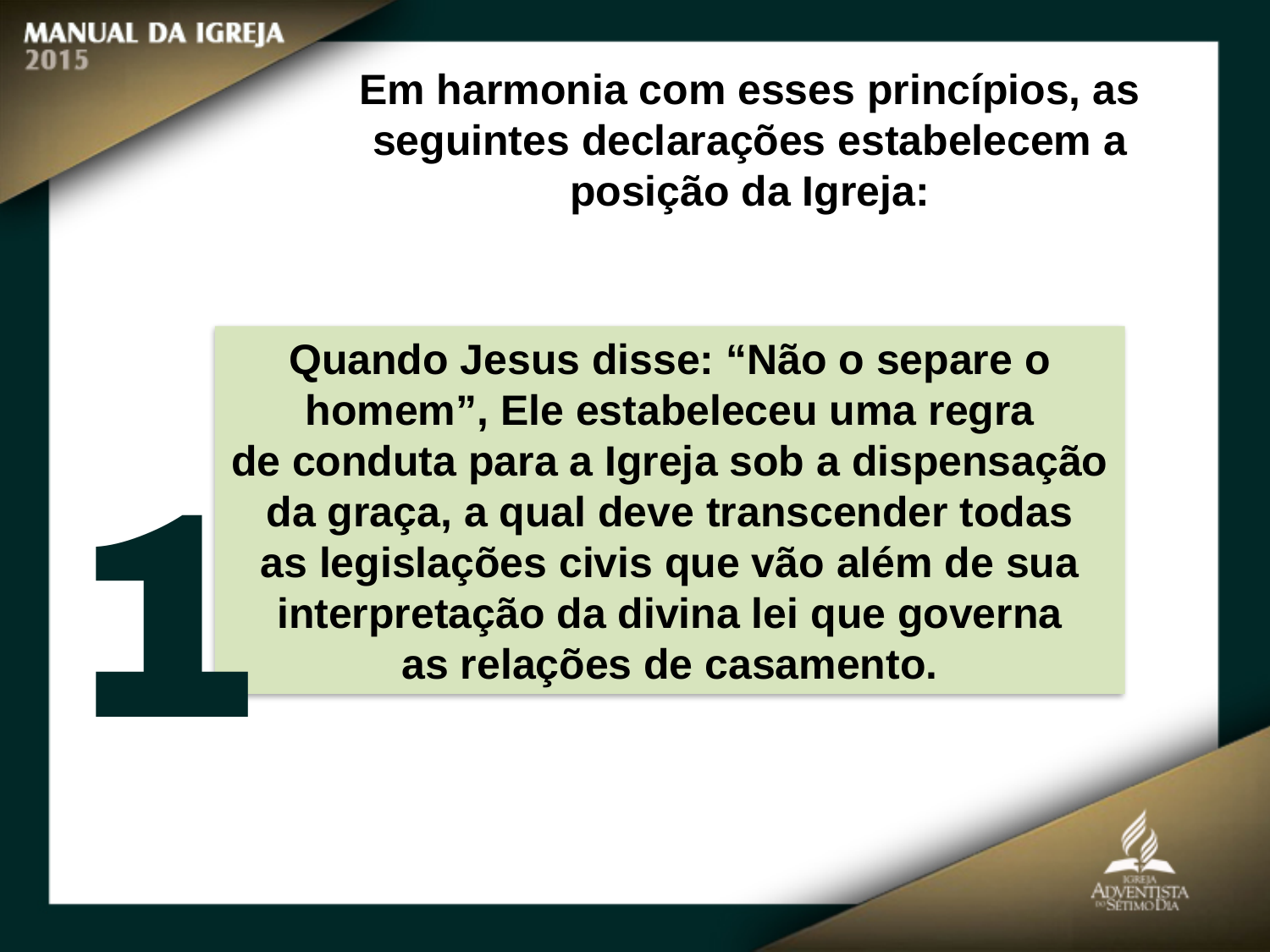

Em harmonia com esses princípios, as seguintes declarações estabelecem a
posição da Igreja:
Quando Jesus disse: “Não o separe o homem”, Ele estabeleceu uma regra
de conduta para a Igreja sob a dispensação da graça, a qual deve transcender todas
as legislações civis que vão além de sua interpretação da divina lei que governa
as relações de casamento.
1